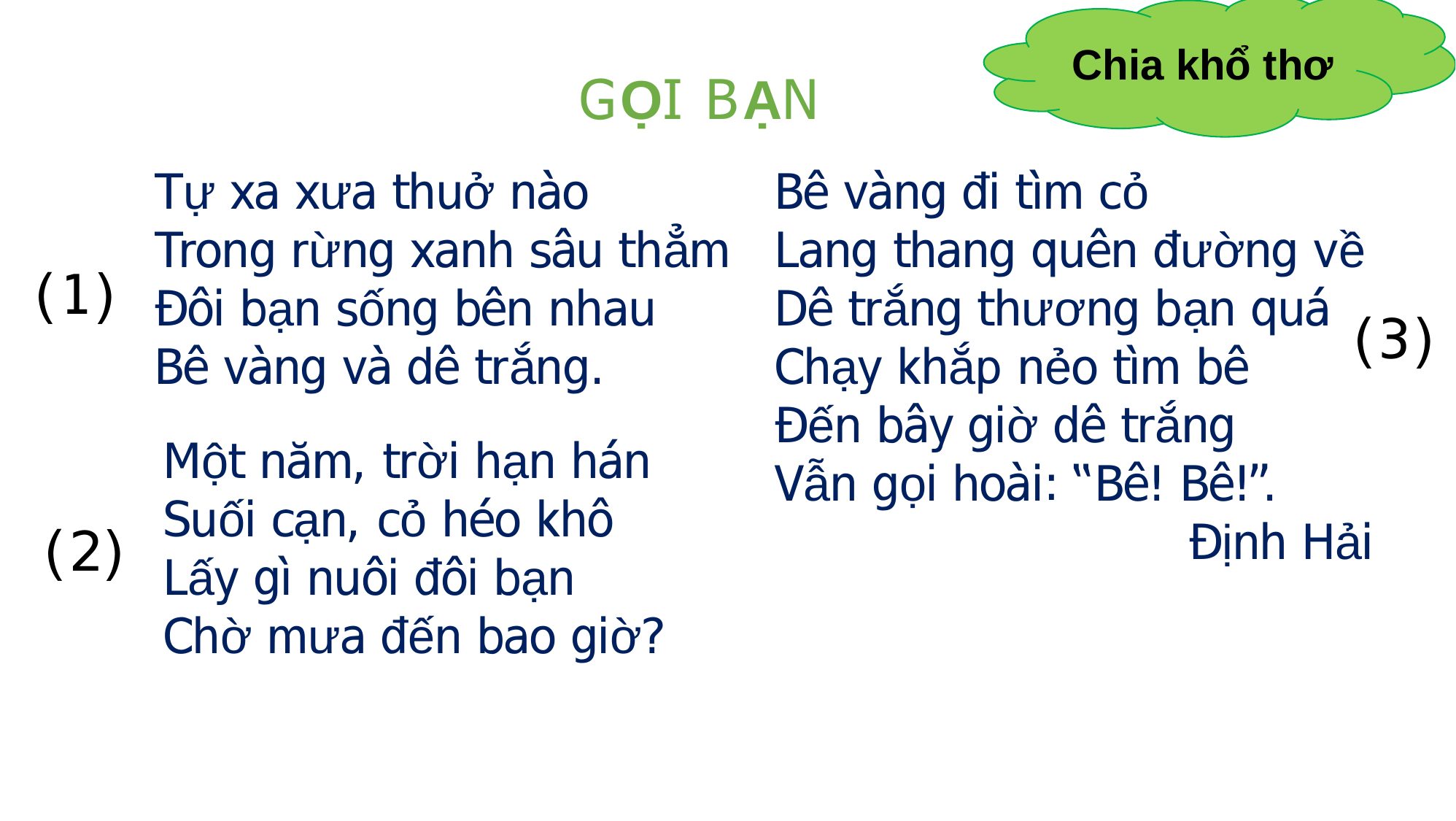

Chia khổ thơ
GỌI BẠN
Tự xa xưa thuở nào
Trong rừng xanh sâu thẳm
Đôi bạn sống bên nhau
Bê vàng và dê trắng.
Bê vàng đi tìm cỏ
Lang thang quên đường về
Dê trắng thương bạn quá
Chạy khắp nẻo tìm bê
Đến bây giờ dê trắng
Vẫn gọi hoài: “Bê! Bê!”.
Định Hải
(1)
(3)
Một năm, trời hạn hán
Suối cạn, cỏ héo khô
Lấy gì nuôi đôi bạn
Chờ mưa đến bao giờ?
(2)